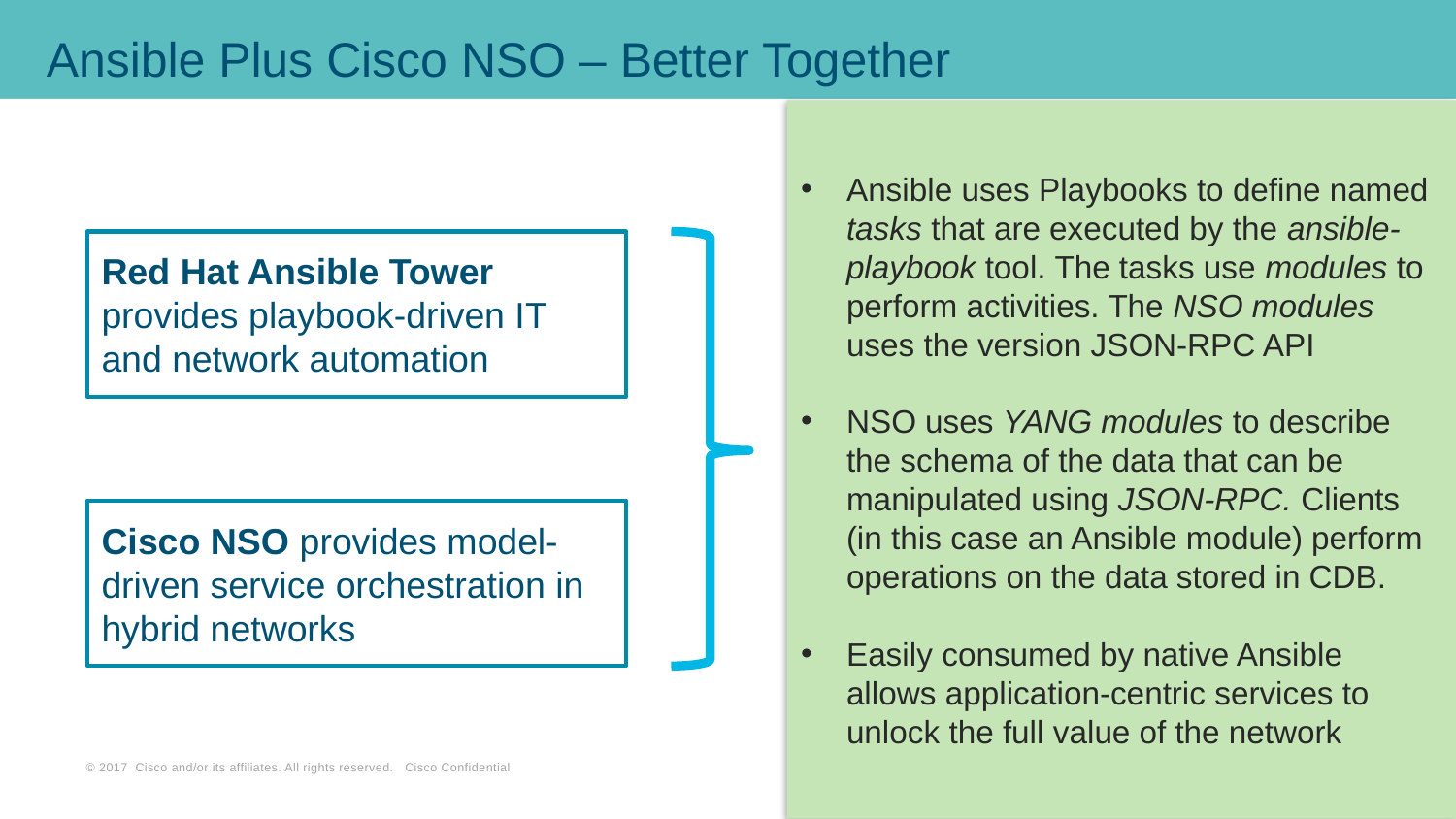

Ansible Plus Cisco NSO – Better Together
Ansible uses Playbooks to define named tasks that are executed by the ansible-playbook tool. The tasks use modules to perform activities. The NSO modules uses the version JSON-RPC API

NSO uses YANG modules to describe the schema of the data that can be manipulated using JSON-RPC. Clients (in this case an Ansible module) perform operations on the data stored in CDB.

Easily consumed by native Ansible allows application-centric services to unlock the full value of the network
Red Hat Ansible Tower provides playbook-driven IT and network automation

Cisco NSO provides model-driven service orchestration in hybrid networks